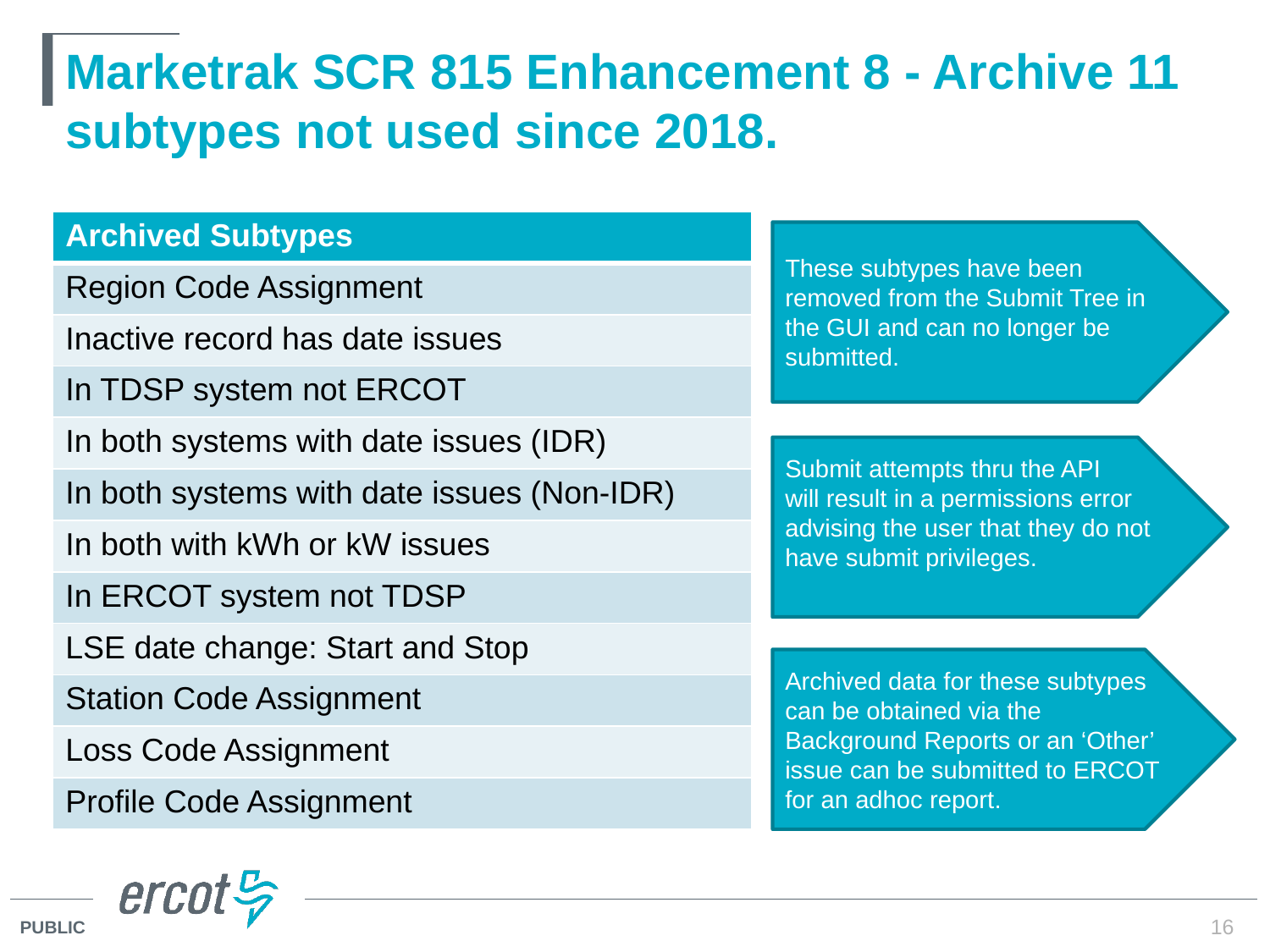

# Marketrak SCR 815 Enhancement 8 - Archive 11 subtypes not used since 2018.
| Archived Subtypes |
| --- |
| Region Code Assignment |
| Inactive record has date issues |
| In TDSP system not ERCOT |
| In both systems with date issues (IDR) |
| In both systems with date issues (Non-IDR) |
| In both with kWh or kW issues |
| In ERCOT system not TDSP |
| LSE date change: Start and Stop |
| Station Code Assignment |
| Loss Code Assignment |
| Profile Code Assignment |
These subtypes have been removed from the Submit Tree in the GUI and can no longer be submitted.
Submit attempts thru the API
will result in a permissions error advising the user that they do not have submit privileges.

Archived data for these subtypes can be obtained via the Background Reports or an ‘Other’ issue can be submitted to ERCOT for an adhoc report.
16